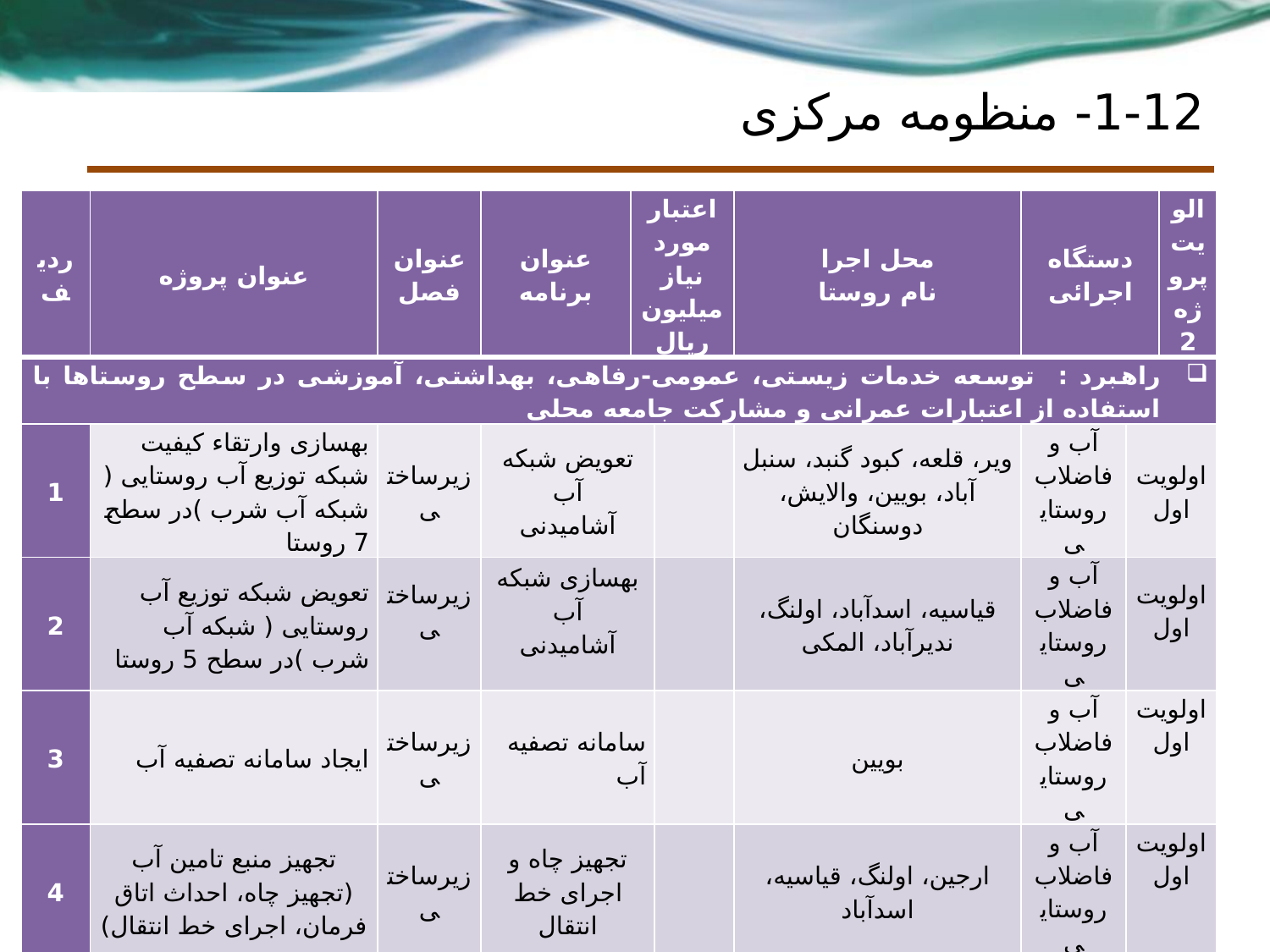

# 1-12- منظومه مرکزی
| ردیف | عنوان پروژه | عنوان فصل | عنوان برنامه | اعتبار مورد نیاز میلیون ریال |  | محل اجرا نام روستا | دستگاه اجرائی |  | الویت پروژه 2 |
| --- | --- | --- | --- | --- | --- | --- | --- | --- | --- |
| راهبرد : توسعه خدمات زیستی، عمومی-رفاهی، بهداشتی، آموزشی در سطح روستاها با استفاده از اعتبارات عمرانی و مشارکت جامعه محلی |  |  |  |  |  |  |  |  |  |
| 1 | بهسازی وارتقاء کیفیت شبکه توزیع آب روستایی ( شبکه آب شرب )در سطح 7 روستا | زیرساختی | تعویض شبکه آب آشامیدنی |  |  | ویر، قلعه، کبود گنبد، سنبل آباد، بویین، والایش، دوسنگان | آب و فاضلاب روستایی | اولویت اول |  |
| 2 | تعویض شبکه توزیع آب روستایی ( شبکه آب شرب )در سطح 5 روستا | زیرساختی | بهسازی شبکه آب آشامیدنی |  |  | قیاسیه، اسدآباد، اولنگ، ندیرآباد، المکی | آب و فاضلاب روستایی | اولویت اول |  |
| 3 | ایجاد سامانه تصفیه آب | زیرساختی | سامانه تصفیه آب |  |  | بویین | آب و فاضلاب روستایی | اولویت اول |  |
| 4 | تجهیز منبع تامین آب (تجهیز چاه، احداث اتاق فرمان، اجرای خط انتقال) | زیرساختی | تجهیز چاه و اجرای خط انتقال |  |  | ارجین، اولنگ، قیاسیه، اسدآباد | آب و فاضلاب روستایی | اولویت اول |  |
| 5 | احداث شیر برداشت اضطراری جهت تامین آب و آتش نشانی | زیرساختی | احداث شیر برداشت اضطراری |  |  | کبود گنبد، والایش | آب و فاضلاب روستایی | اولویت اول |  |